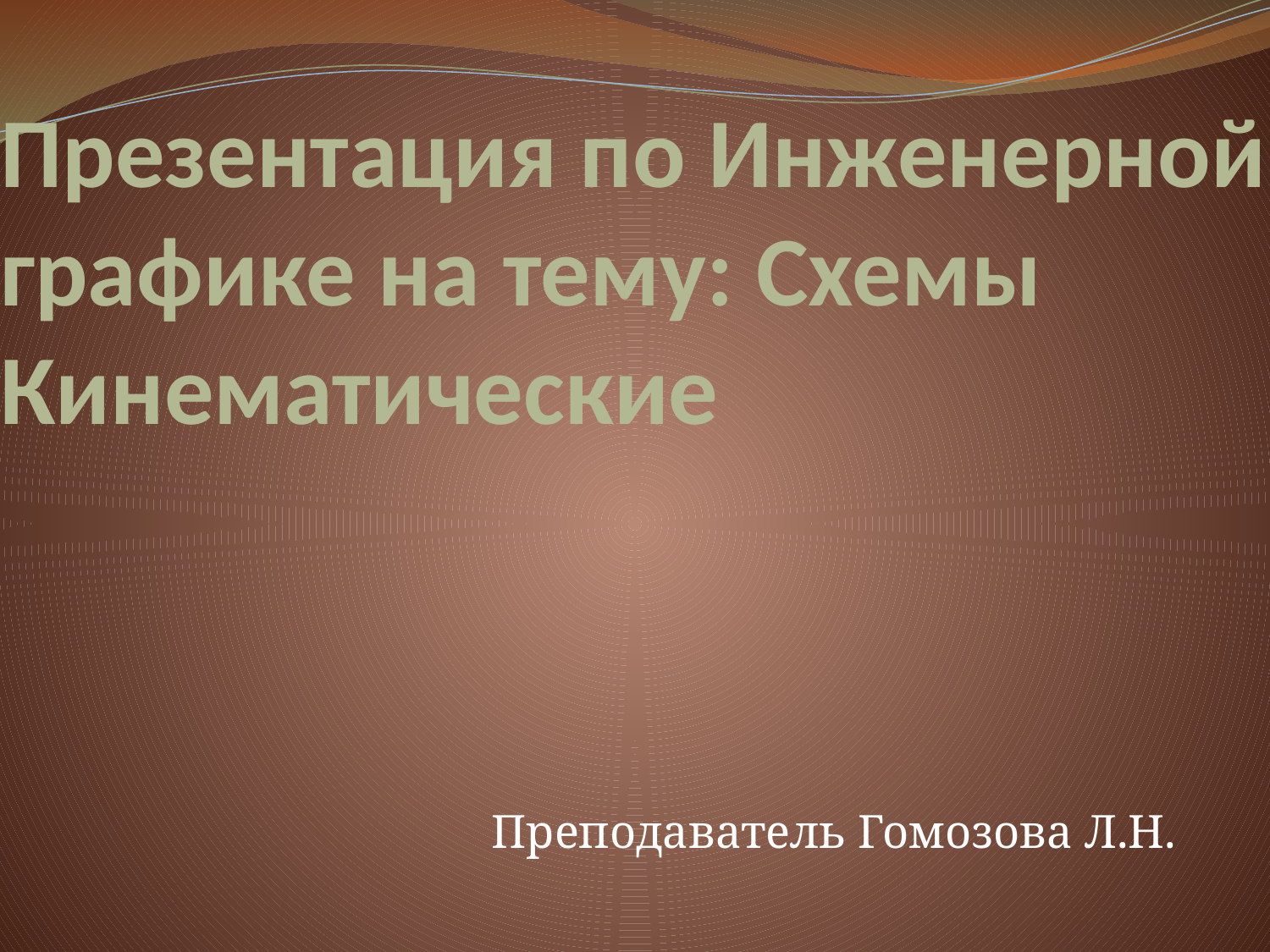

# Презентация по Инженерной графике на тему: Схемы Кинематические
Преподаватель Гомозова Л.Н.